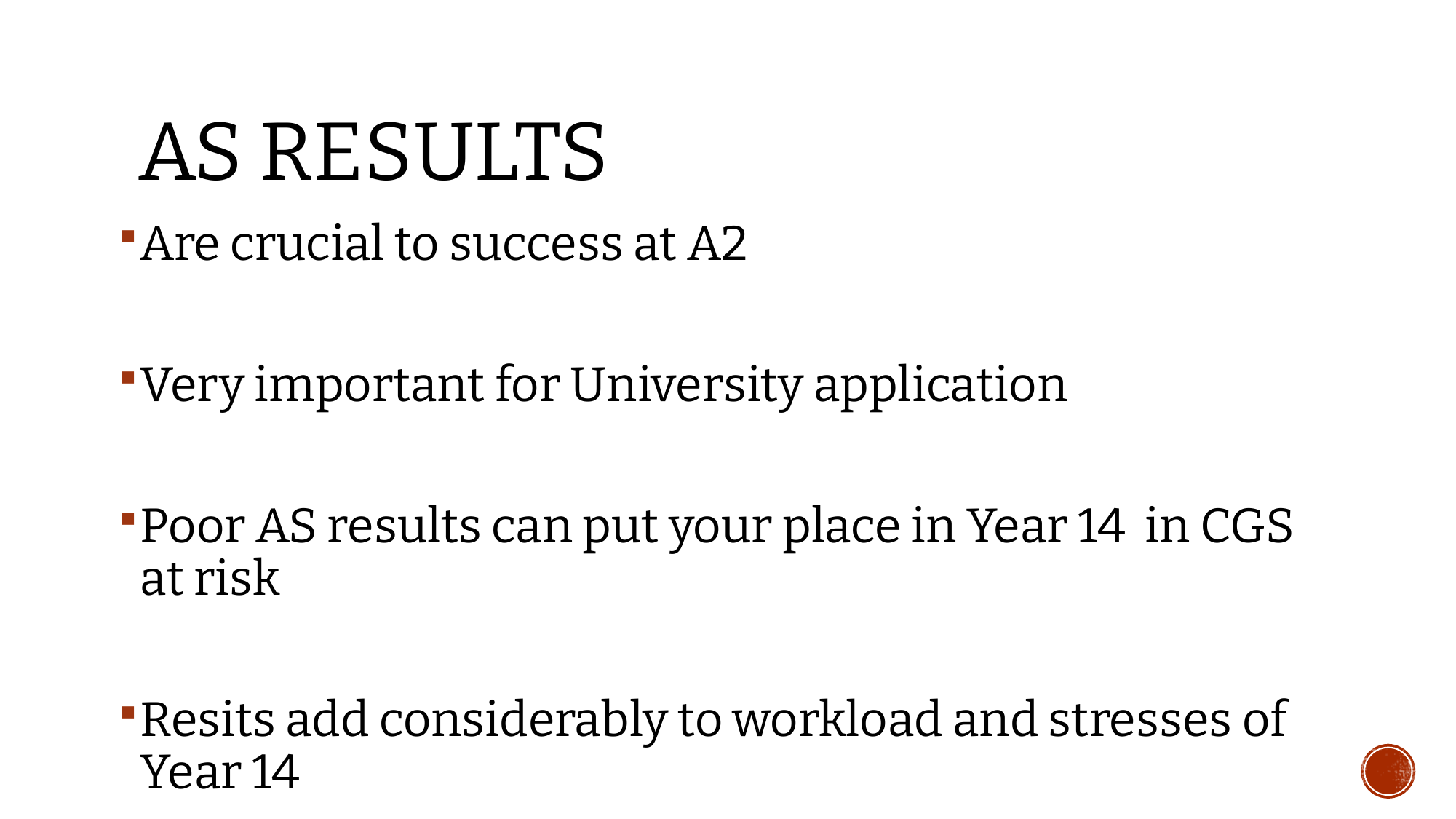

# AS ResUlts
Are crucial to success at A2

Very important for University application

Poor AS results can put your place in Year 14  in CGS at risk

Resits add considerably to workload and stresses of Year 14